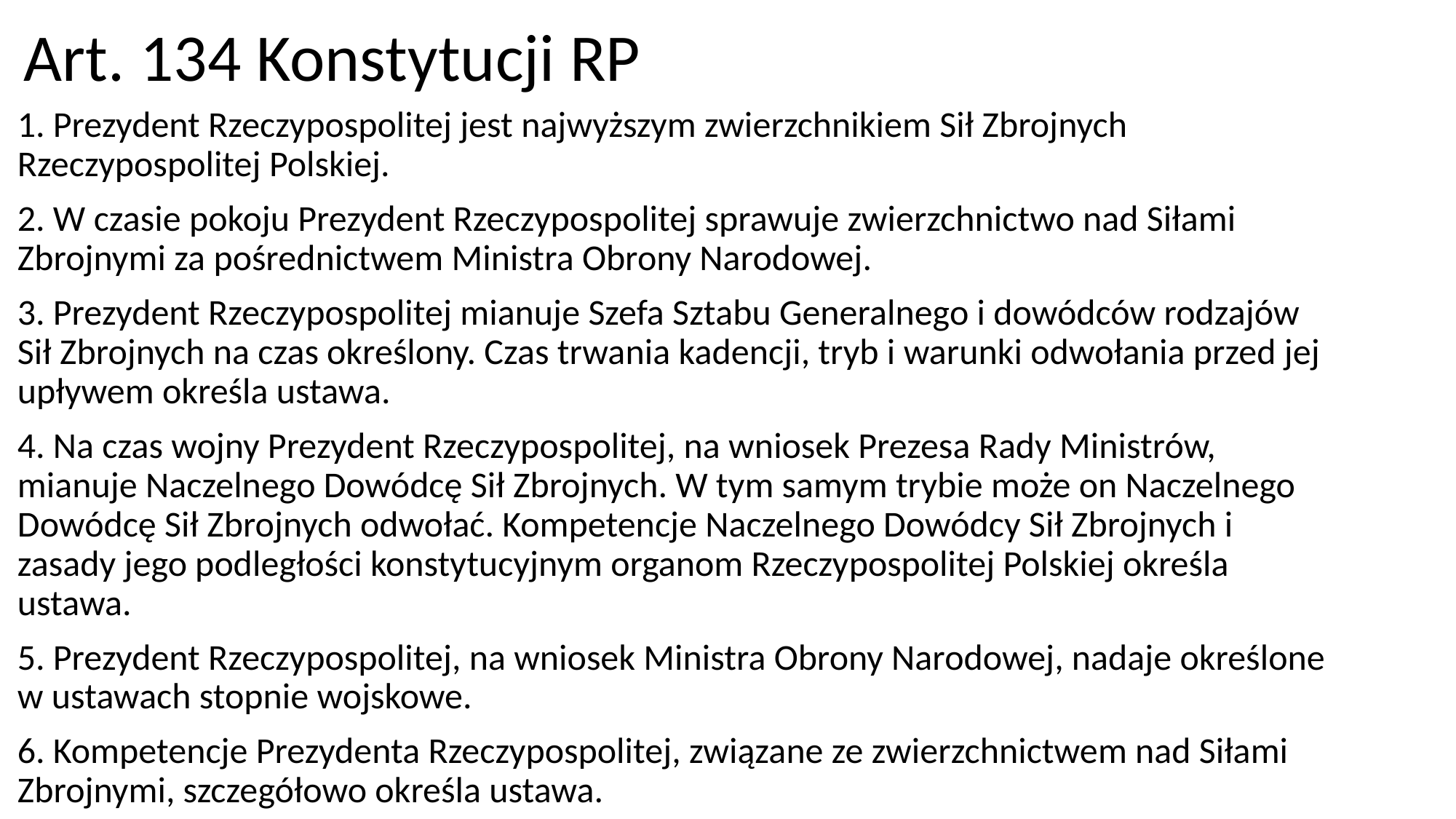

# Art. 134 Konstytucji RP
1. Prezydent Rzeczypospolitej jest najwyższym zwierzchnikiem Sił Zbrojnych Rzeczypospolitej Polskiej.
2. W czasie pokoju Prezydent Rzeczypospolitej sprawuje zwierzchnictwo nad Siłami Zbrojnymi za pośrednictwem Ministra Obrony Narodowej.
3. Prezydent Rzeczypospolitej mianuje Szefa Sztabu Generalnego i dowódców rodzajów Sił Zbrojnych na czas określony. Czas trwania kadencji, tryb i warunki odwołania przed jej upływem określa ustawa.
4. Na czas wojny Prezydent Rzeczypospolitej, na wniosek Prezesa Rady Ministrów, mianuje Naczelnego Dowódcę Sił Zbrojnych. W tym samym trybie może on Naczelnego Dowódcę Sił Zbrojnych odwołać. Kompetencje Naczelnego Dowódcy Sił Zbrojnych i zasady jego podległości konstytucyjnym organom Rzeczypospolitej Polskiej określa ustawa.
5. Prezydent Rzeczypospolitej, na wniosek Ministra Obrony Narodowej, nadaje określone w ustawach stopnie wojskowe.
6. Kompetencje Prezydenta Rzeczypospolitej, związane ze zwierzchnictwem nad Siłami Zbrojnymi, szczegółowo określa ustawa.